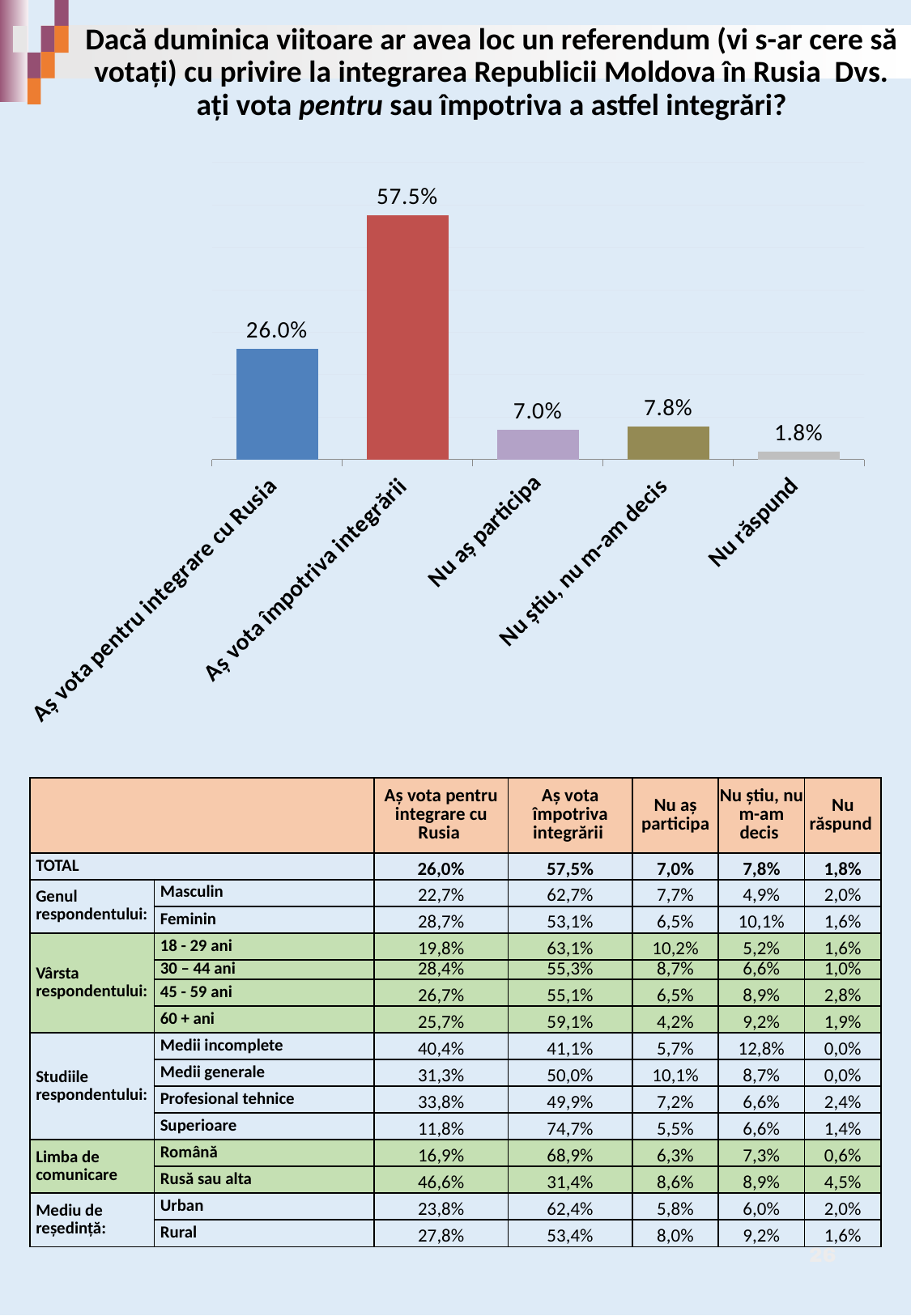

# Dacă duminica viitoare ar avea loc un referendum (vi s-ar cere să votați) cu privire la integrarea Republicii Moldova în Rusia  Dvs. ați vota pentru sau împotriva a astfel integrări?

### Chart

| Category |  |
|---|---|
| Aș vota pentru integrare cu Rusia  | 0.26 |
| Aș vota împotriva integrării  | 0.575 |
| Nu aș participa | 0.07 |
| Nu știu, nu m-am decis  | 0.078 |
| Nu răspund  | 0.018 |
|  |  | Aș vota pentru integrare cu Rusia | Aș vota împotriva integrării | Nu aș participa | Nu știu, nu m-am decis | Nu răspund |
| --- | --- | --- | --- | --- | --- | --- |
| TOTAL |  | 26,0% | 57,5% | 7,0% | 7,8% | 1,8% |
| Genul respondentului: | Masculin | 22,7% | 62,7% | 7,7% | 4,9% | 2,0% |
|  | Feminin | 28,7% | 53,1% | 6,5% | 10,1% | 1,6% |
| Vârsta respondentului: | 18 - 29 ani | 19,8% | 63,1% | 10,2% | 5,2% | 1,6% |
|  | 30 – 44 ani | 28,4% | 55,3% | 8,7% | 6,6% | 1,0% |
|  | 45 - 59 ani | 26,7% | 55,1% | 6,5% | 8,9% | 2,8% |
|  | 60 + ani | 25,7% | 59,1% | 4,2% | 9,2% | 1,9% |
| Studiile respondentului: | Medii incomplete | 40,4% | 41,1% | 5,7% | 12,8% | 0,0% |
|  | Medii generale | 31,3% | 50,0% | 10,1% | 8,7% | 0,0% |
|  | Profesional tehnice | 33,8% | 49,9% | 7,2% | 6,6% | 2,4% |
|  | Superioare | 11,8% | 74,7% | 5,5% | 6,6% | 1,4% |
| Limba de comunicare | Română | 16,9% | 68,9% | 6,3% | 7,3% | 0,6% |
|  | Rusă sau alta | 46,6% | 31,4% | 8,6% | 8,9% | 4,5% |
| Mediu de reședință: | Urban | 23,8% | 62,4% | 5,8% | 6,0% | 2,0% |
|  | Rural | 27,8% | 53,4% | 8,0% | 9,2% | 1,6% |
26